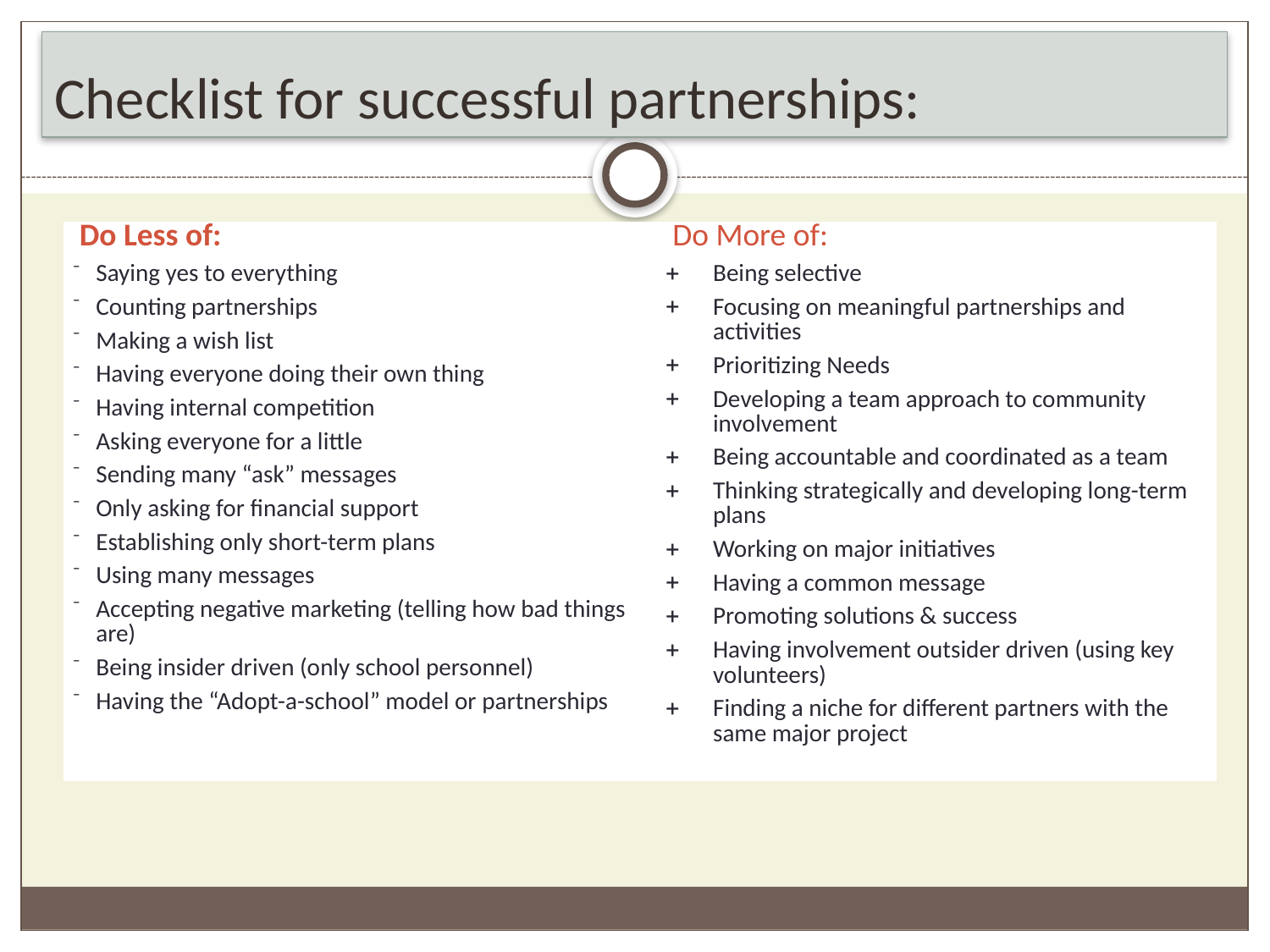

# Checklist for successful partnerships:
| Do Less of: Saying yes to everything Counting partnerships Making a wish list Having everyone doing their own thing Having internal competition Asking everyone for a little Sending many “ask” messages Only asking for financial support Establishing only short-term plans Using many messages Accepting negative marketing (telling how bad things are) Being insider driven (only school personnel) Having the “Adopt-a-school” model or partnerships | Do More of: Being selective Focusing on meaningful partnerships and activities  Prioritizing Needs  Developing a team approach to community involvement  Being accountable and coordinated as a team  Thinking strategically and developing long-term plans  Working on major initiatives  Having a common message  Promoting solutions & success   Having involvement outsider driven (using key volunteers)  Finding a niche for different partners with the same major project |
| --- | --- |